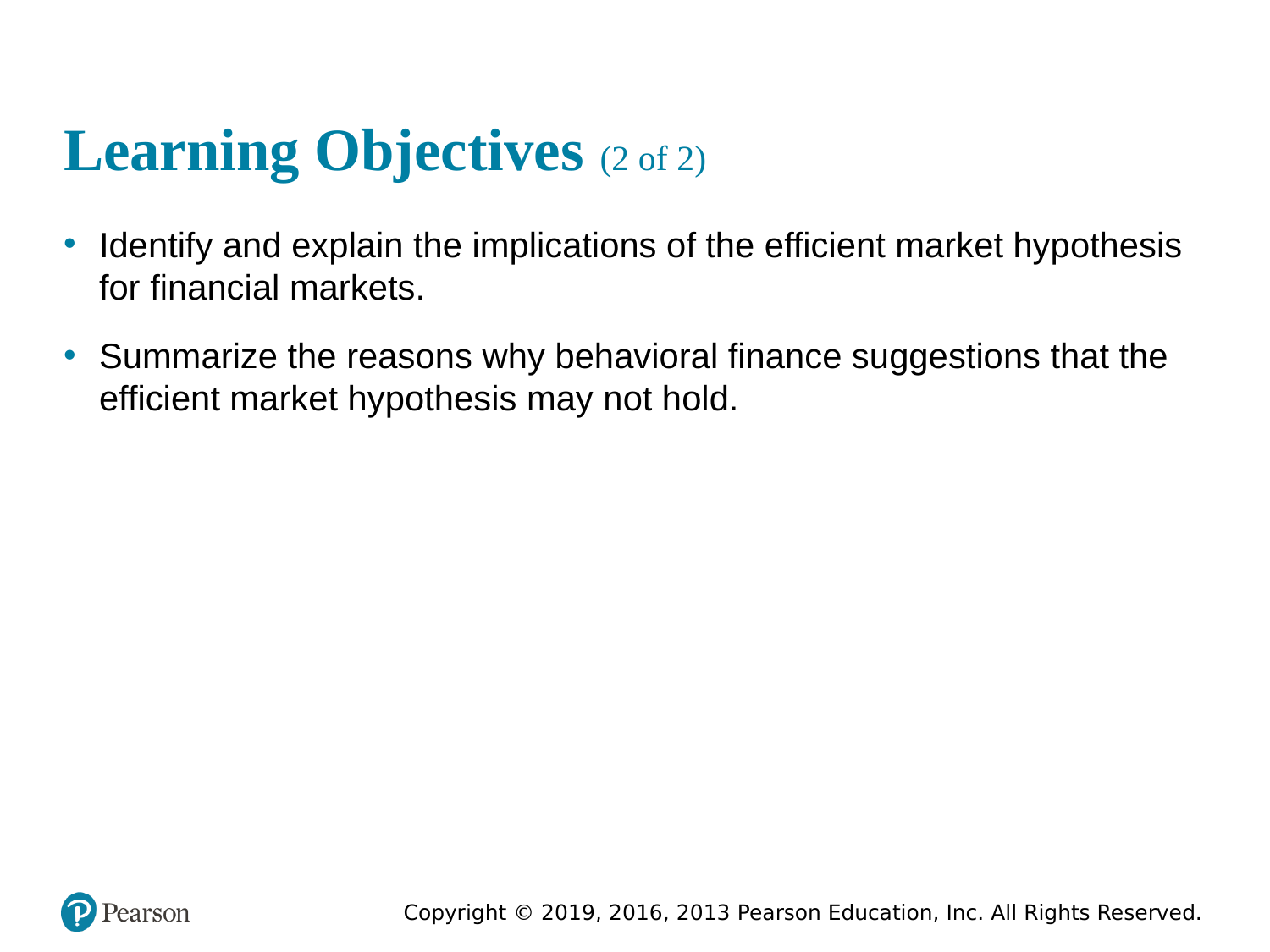

# Learning Objectives (2 of 2)
Identify and explain the implications of the efficient market hypothesis for financial markets.
Summarize the reasons why behavioral finance suggestions that the efficient market hypothesis may not hold.